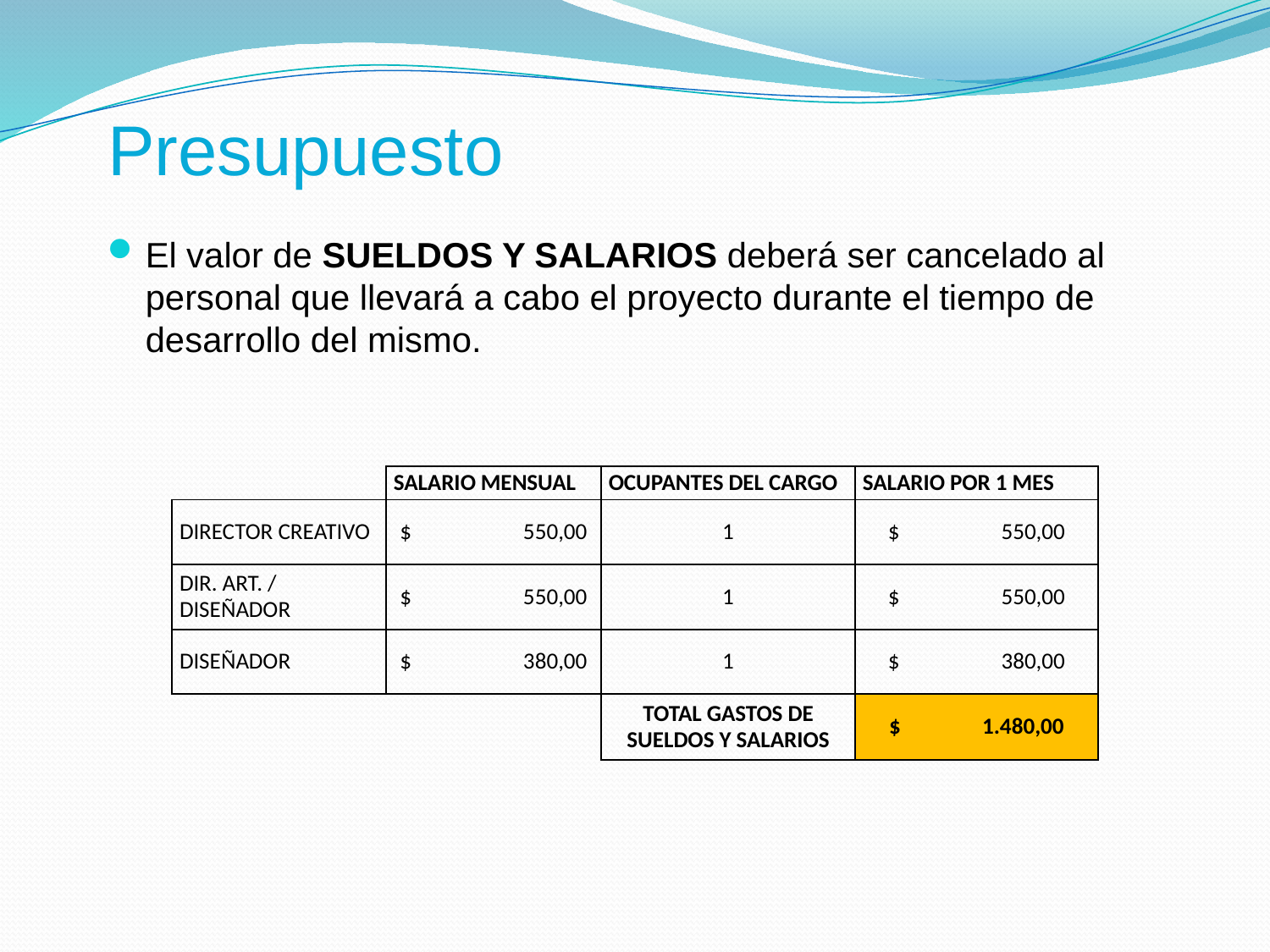

# Presupuesto
El valor de SUELDOS Y SALARIOS deberá ser cancelado al personal que llevará a cabo el proyecto durante el tiempo de desarrollo del mismo.
|  | SALARIO MENSUAL | OCUPANTES DEL CARGO | SALARIO POR 1 MES |
| --- | --- | --- | --- |
| DIRECTOR CREATIVO | $ 550,00 | 1 | $ 550,00 |
| DIR. ART. / DISEÑADOR | $ 550,00 | 1 | $ 550,00 |
| DISEÑADOR | $ 380,00 | 1 | $ 380,00 |
|  |  | TOTAL GASTOS DE SUELDOS Y SALARIOS | $ 1.480,00 |